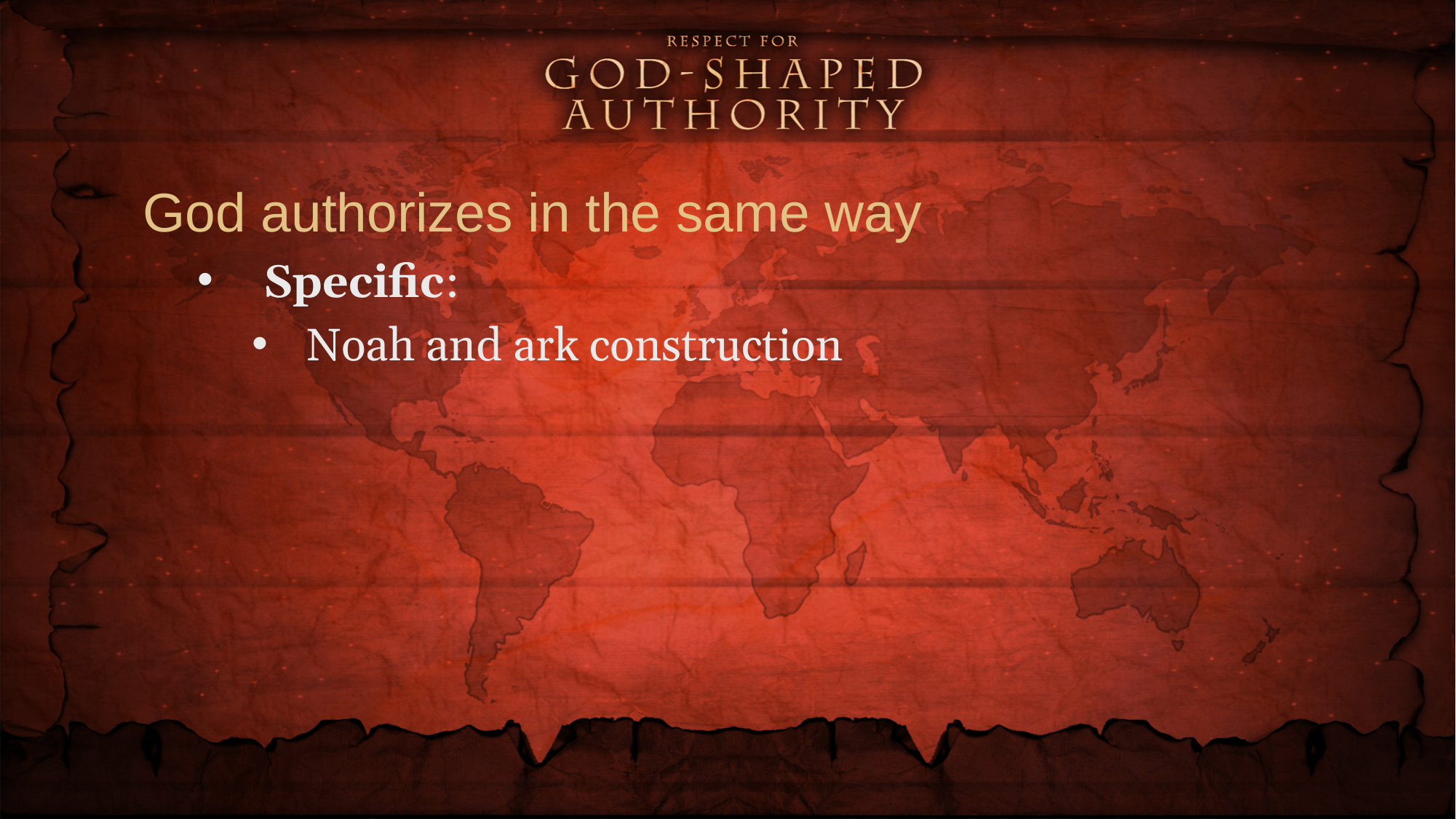

God authorizes in the same way
 Specific:
Noah and ark construction